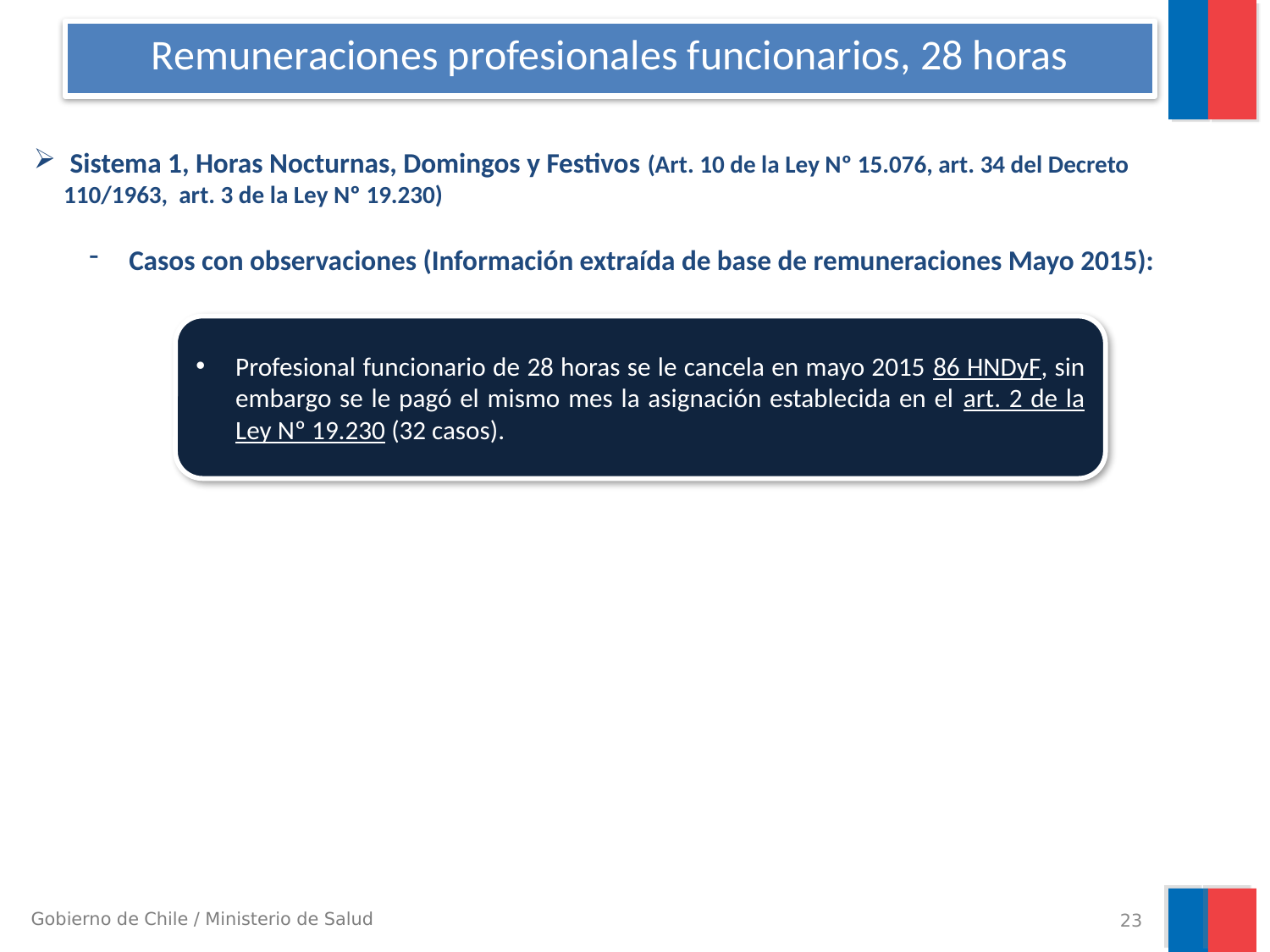

# Remuneraciones profesionales funcionarios, 28 horas
 Sistema 1, Horas Nocturnas, Domingos y Festivos (Art. 10 de la Ley Nº 15.076, art. 34 del Decreto 110/1963,  art. 3 de la Ley Nº 19.230)

Casos con observaciones (Información extraída de base de remuneraciones Mayo 2015):

Profesional funcionario de 28 horas se le cancela en mayo 2015 86 HNDyF, sin embargo se le pagó el mismo mes la asignación establecida en el art. 2 de la Ley Nº 19.230 (32 casos).

23